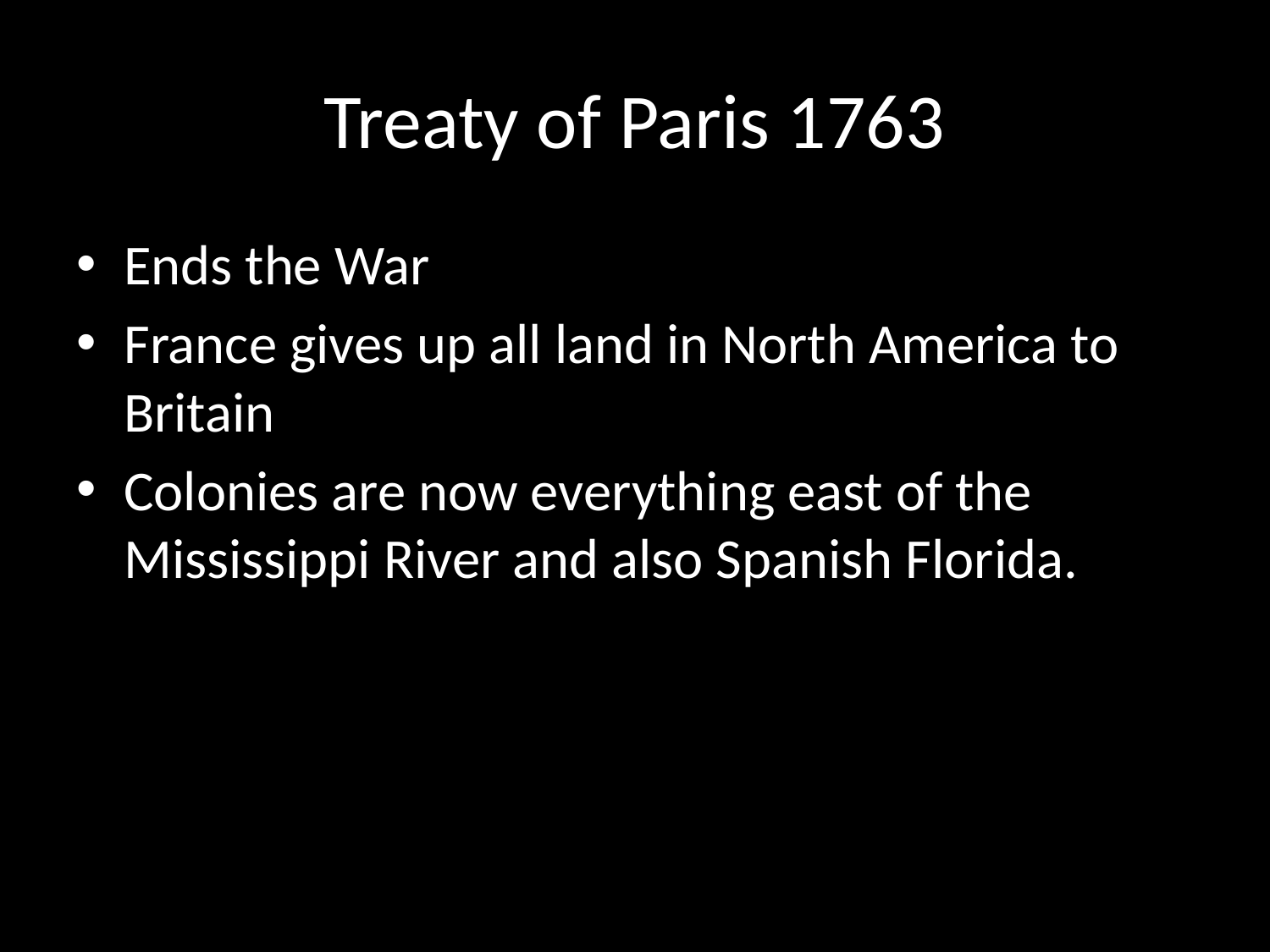

# Treaty of Paris 1763
Ends the War
France gives up all land in North America to Britain
Colonies are now everything east of the Mississippi River and also Spanish Florida.